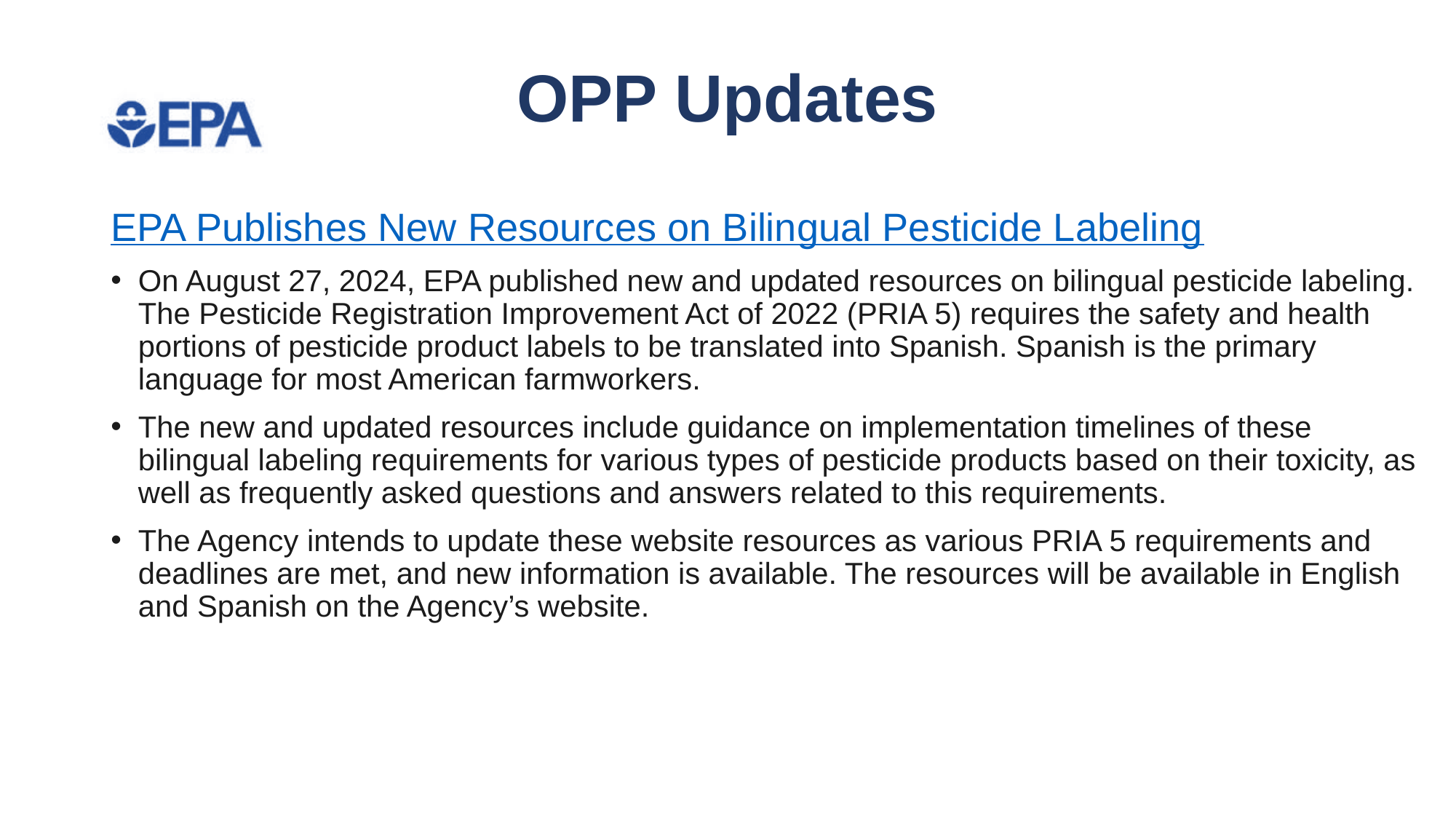

# OPP Updates
EPA Publishes New Resources on Bilingual Pesticide Labeling
On August 27, 2024, EPA published new and updated resources on bilingual pesticide labeling. The Pesticide Registration Improvement Act of 2022 (PRIA 5) requires the safety and health portions of pesticide product labels to be translated into Spanish. Spanish is the primary language for most American farmworkers.
The new and updated resources include guidance on implementation timelines of these bilingual labeling requirements for various types of pesticide products based on their toxicity, as well as frequently asked questions and answers related to this requirements.
The Agency intends to update these website resources as various PRIA 5 requirements and deadlines are met, and new information is available. The resources will be available in English and Spanish on the Agency’s website.